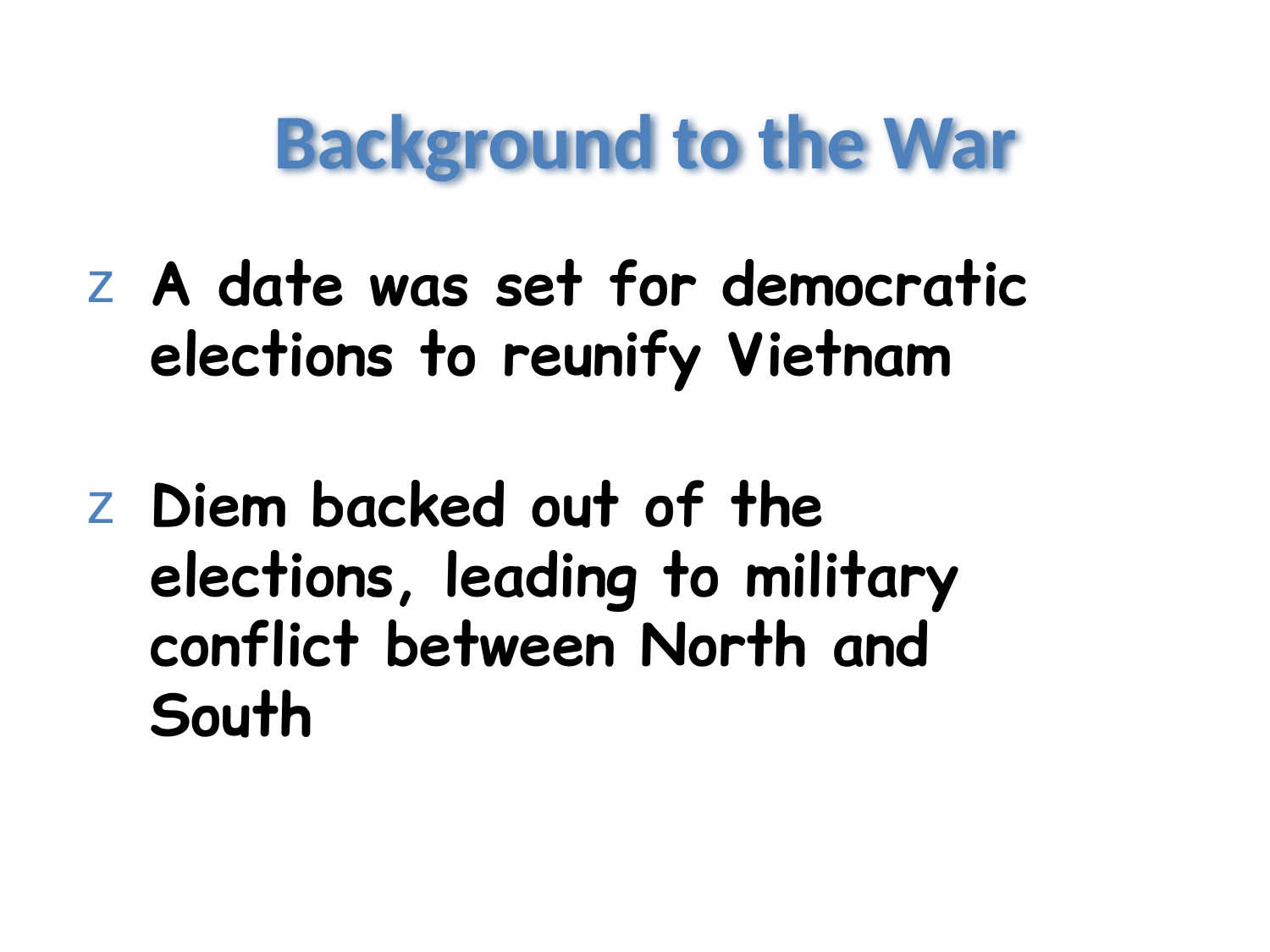

# Background to the War
A date was set for democratic elections to reunify Vietnam
Diem backed out of the elections, leading to military conflict between North and South